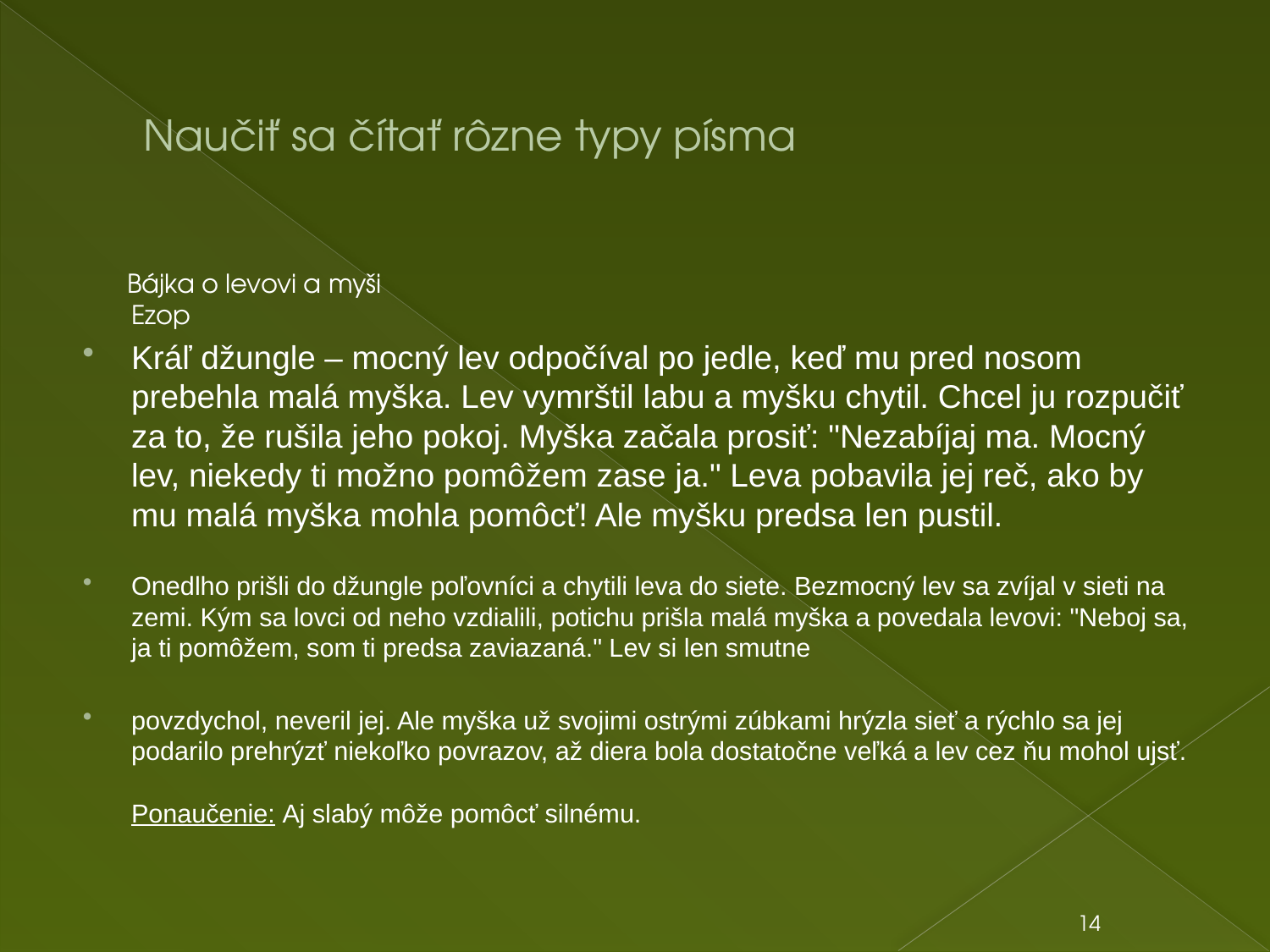

# Naučiť sa čítať rôzne typy písma
      Bájka o levovi a myši
Ezop
Kráľ džungle – mocný lev odpočíval po jedle, keď mu pred nosom prebehla malá myška. Lev vymrštil labu a myšku chytil. Chcel ju rozpučiť za to, že rušila jeho pokoj. Myška začala prosiť: "Nezabíjaj ma. Mocný lev, niekedy ti možno pomôžem zase ja." Leva pobavila jej reč, ako by mu malá myška mohla pomôcť! Ale myšku predsa len pustil.
Onedlho prišli do džungle poľovníci a chytili leva do siete. Bezmocný lev sa zvíjal v sieti na zemi. Kým sa lovci od neho vzdialili, potichu prišla malá myška a povedala levovi: "Neboj sa, ja ti pomôžem, som ti predsa zaviazaná." Lev si len smutne

povzdychol, neveril jej. Ale myška už svojimi ostrými zúbkami hrýzla sieť a rýchlo sa jej podarilo prehrýzť niekoľko povrazov, až diera bola dostatočne veľká a lev cez ňu mohol ujsť.
Ponaučenie: Aj slabý môže pomôcť silnému.

14